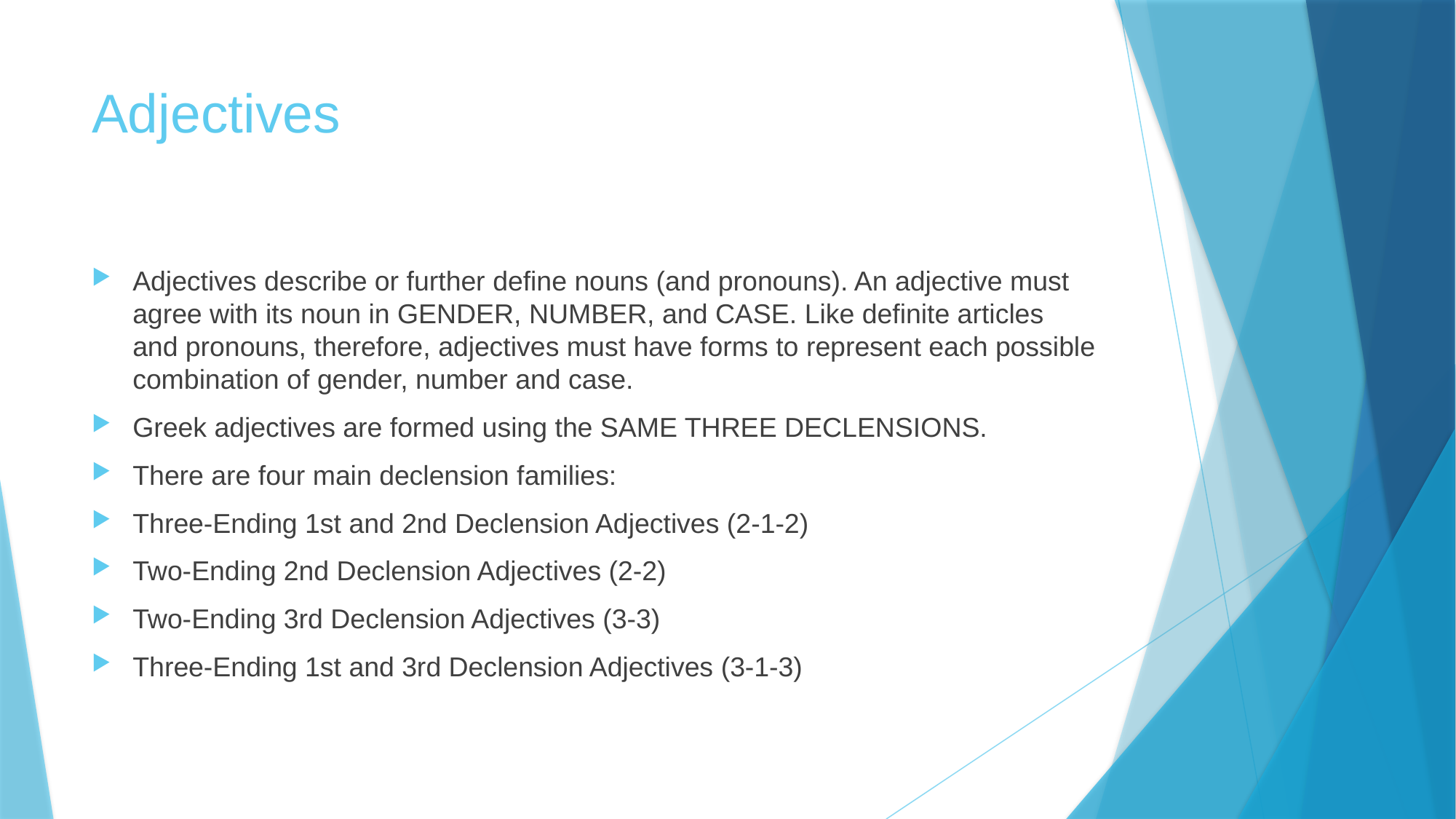

# Adjectives
Adjectives describe or further define nouns (and pronouns). An adjective must agree with its noun in GENDER, NUMBER, and CASE. Like definite articles and pronouns, therefore, adjectives must have forms to represent each possible combination of gender, number and case.
Greek adjectives are formed using the SAME THREE DECLENSIONS.
There are four main declension families:
Three-Ending 1st and 2nd Declension Adjectives (2-1-2)
Two-Ending 2nd Declension Adjectives (2-2)
Two-Ending 3rd Declension Adjectives (3-3)
Three-Ending 1st and 3rd Declension Adjectives (3-1-3)